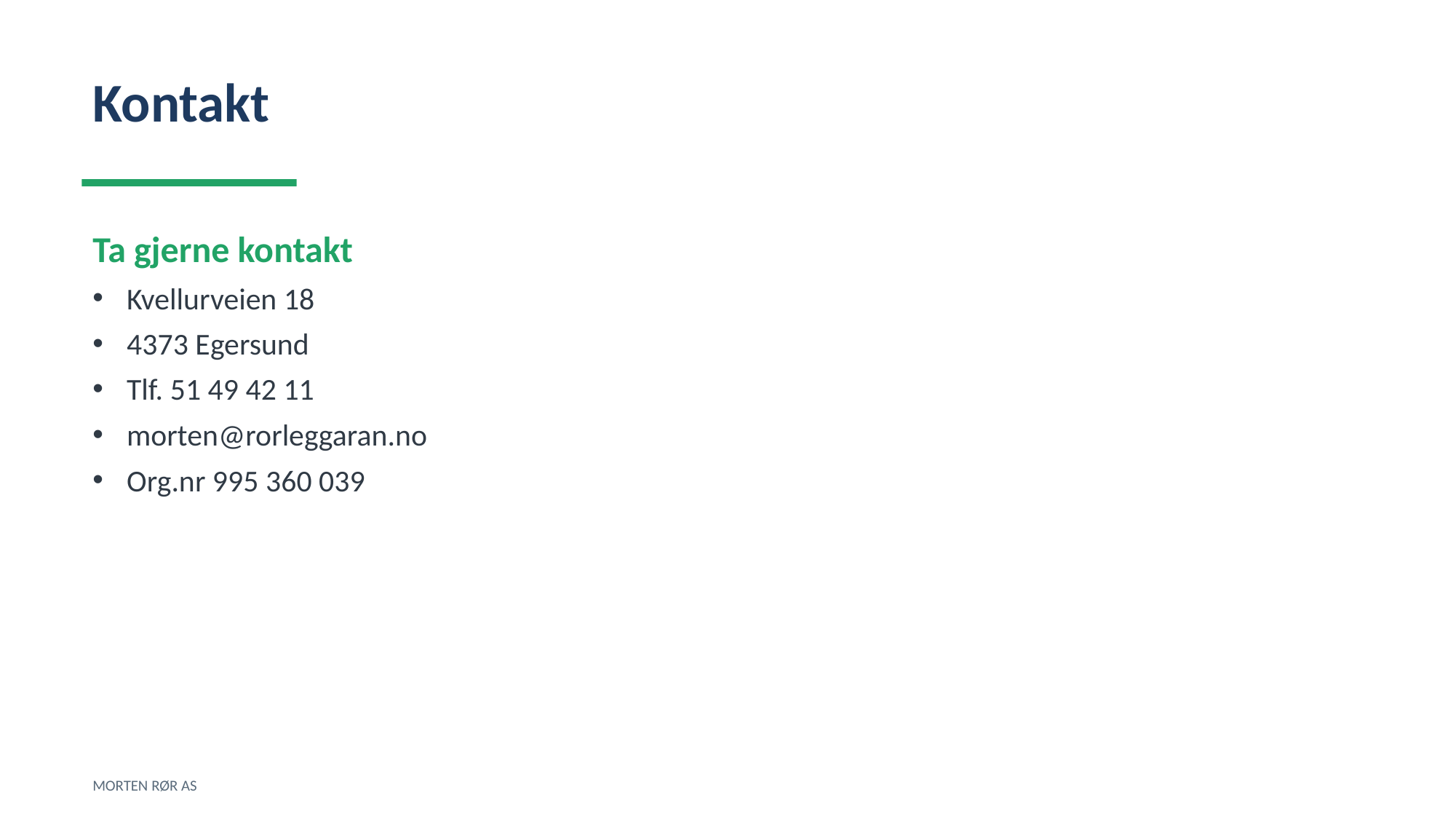

Kontakt

Ta gjerne kontakt
Kvellurveien 18
4373 Egersund
Tlf. 51 49 42 11
morten@rorleggaran.no
Org.nr 995 360 039
MORTEN RØR AS